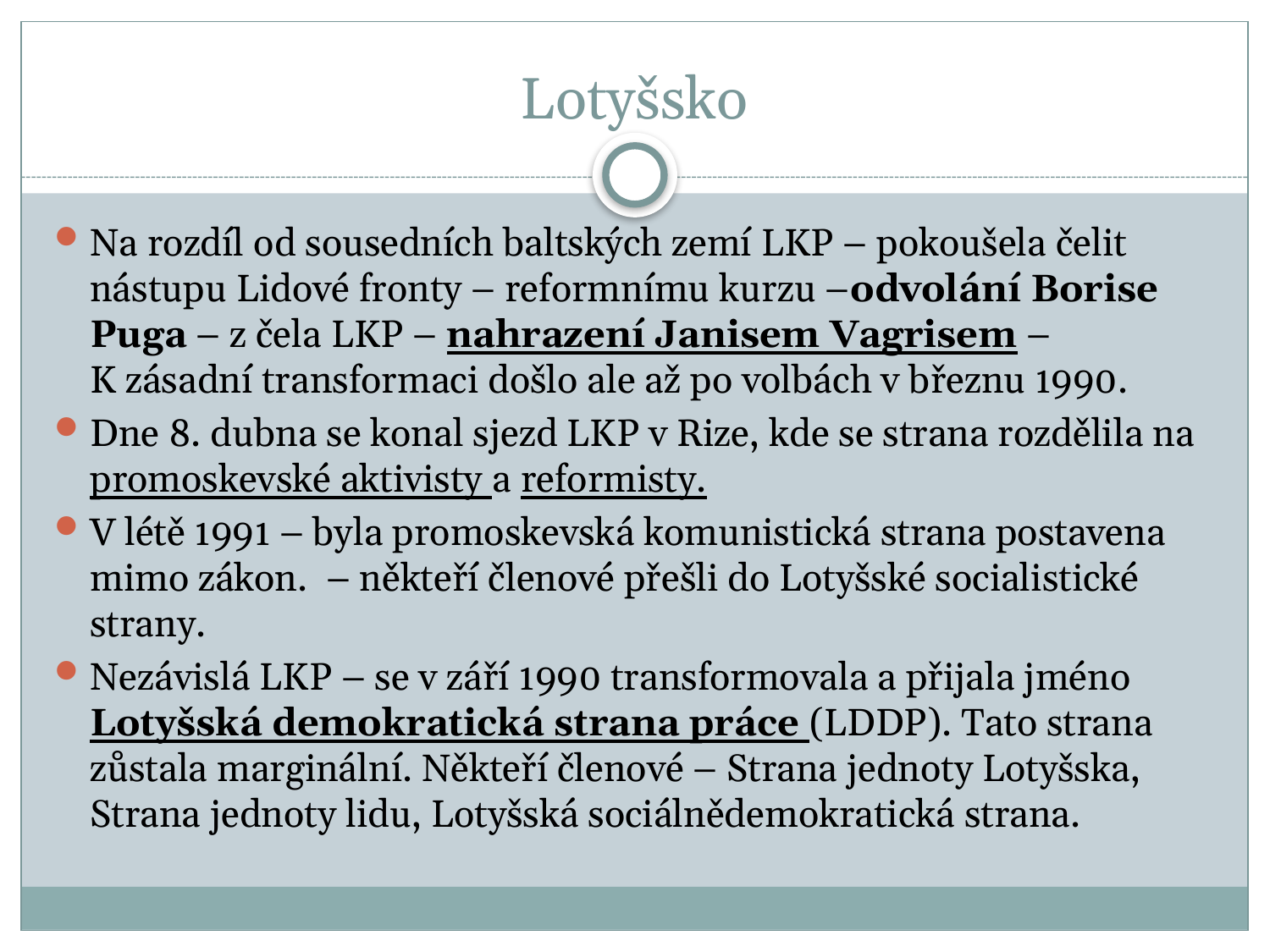

# Lotyšsko
Na rozdíl od sousedních baltských zemí LKP – pokoušela čelit nástupu Lidové fronty – reformnímu kurzu –odvolání Borise Puga – z čela LKP – nahrazení Janisem Vagrisem – K zásadní transformaci došlo ale až po volbách v březnu 1990.
Dne 8. dubna se konal sjezd LKP v Rize, kde se strana rozdělila na promoskevské aktivisty a reformisty.
V létě 1991 – byla promoskevská komunistická strana postavena mimo zákon.  – někteří členové přešli do Lotyšské socialistické strany.
Nezávislá LKP – se v září 1990 transformovala a přijala jméno Lotyšská demokratická strana práce (LDDP). Tato strana zůstala marginální. Někteří členové – Strana jednoty Lotyšska, Strana jednoty lidu, Lotyšská sociálnědemokratická strana.